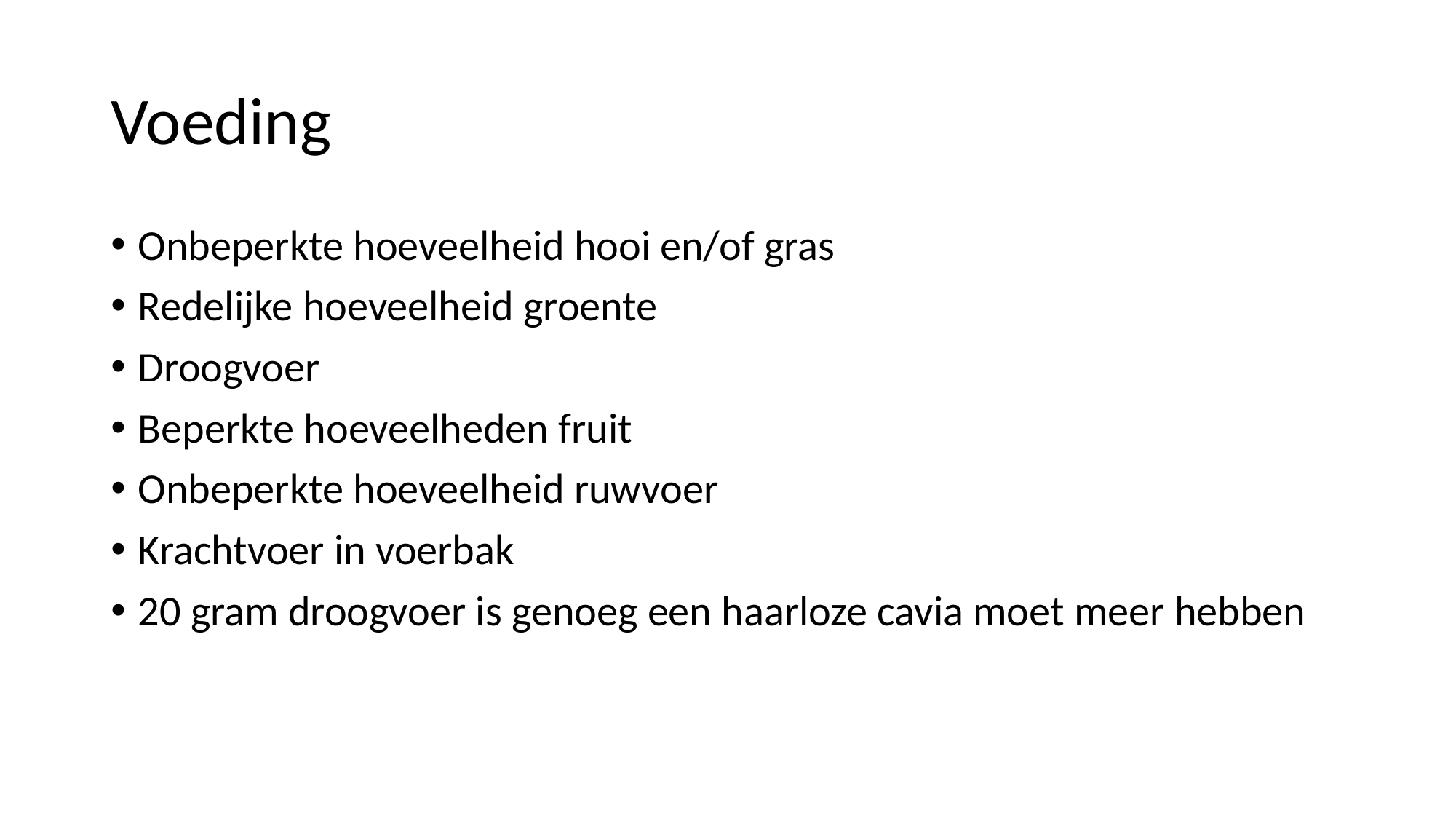

# Voeding
Onbeperkte hoeveelheid hooi en/of gras
Redelijke hoeveelheid groente
Droogvoer
Beperkte hoeveelheden fruit
Onbeperkte hoeveelheid ruwvoer
Krachtvoer in voerbak
20 gram droogvoer is genoeg een haarloze cavia moet meer hebben